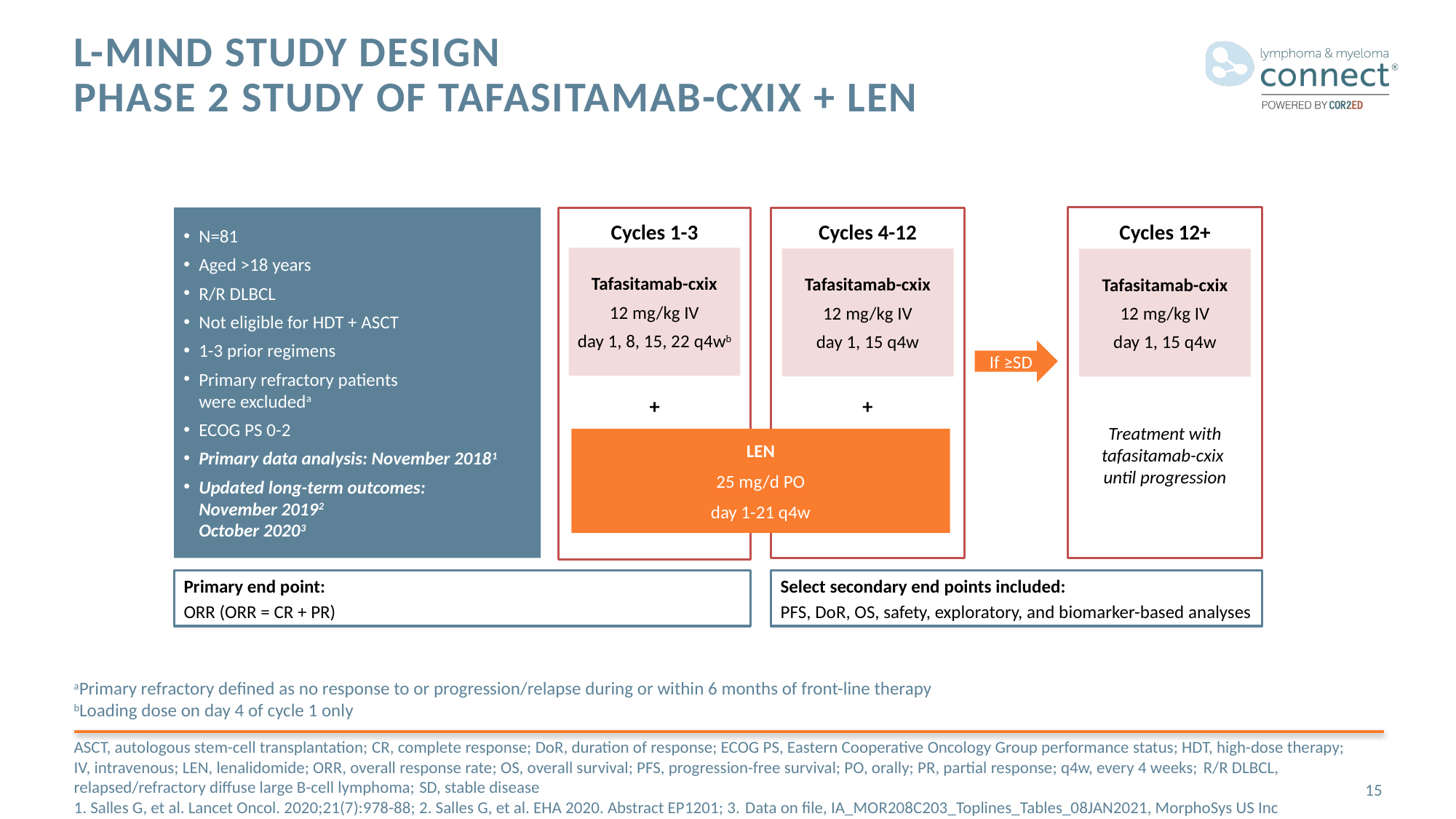

# L-MIND Study design Phase 2 Study of Tafasitamab-cxix + LEN

N=81
Aged >18 years
R/R DLBCL
Not eligible for HDT + ASCT
1-3 prior regimens
Primary refractory patients
were excludeda
ECOG PS 0-2
Primary data analysis: November 20181
Updated long-term outcomes:
November 20192
October 20203

Cycles 1-3
Cycles 4-12
Cycles 12+
Tafasitamab-cxix
12 mg/kg IV
day 1, 8, 15, 22 q4wb
Tafasitamab-cxix
12 mg/kg IV
day 1, 15 q4w
Tafasitamab-cxix
12 mg/kg IV
day 1, 15 q4w
If ≥SD
+
+
Treatment with
tafasitamab-cxix
until progression
LEN
25 mg/d PO
day 1-21 q4w
Primary end point:
ORR (ORR = CR + PR)
Select secondary end points included:
PFS, DoR, OS, safety, exploratory, and biomarker-based analyses
aPrimary refractory defined as no response to or progression/relapse during or within 6 months of front-line therapy
bLoading dose on day 4 of cycle 1 only
ASCT, autologous stem-cell transplantation; CR, complete response; DoR, duration of response; ECOG PS, Eastern Cooperative Oncology Group performance status; HDT, high-dose therapy; IV, intravenous; LEN, lenalidomide; ORR, overall response rate; OS, overall survival; PFS, progression-free survival; PO, orally; PR, partial response; q4w, every 4 weeks; R/R DLBCL, relapsed/refractory diffuse large B-cell lymphoma; SD, stable disease
1. Salles G, et al. Lancet Oncol. 2020;21(7):978-88; 2. Salles G, et al. EHA 2020. Abstract EP1201; 3. Data on file, IA_MOR208C203_Toplines_Tables_08JAN2021, MorphoSys US Inc
15